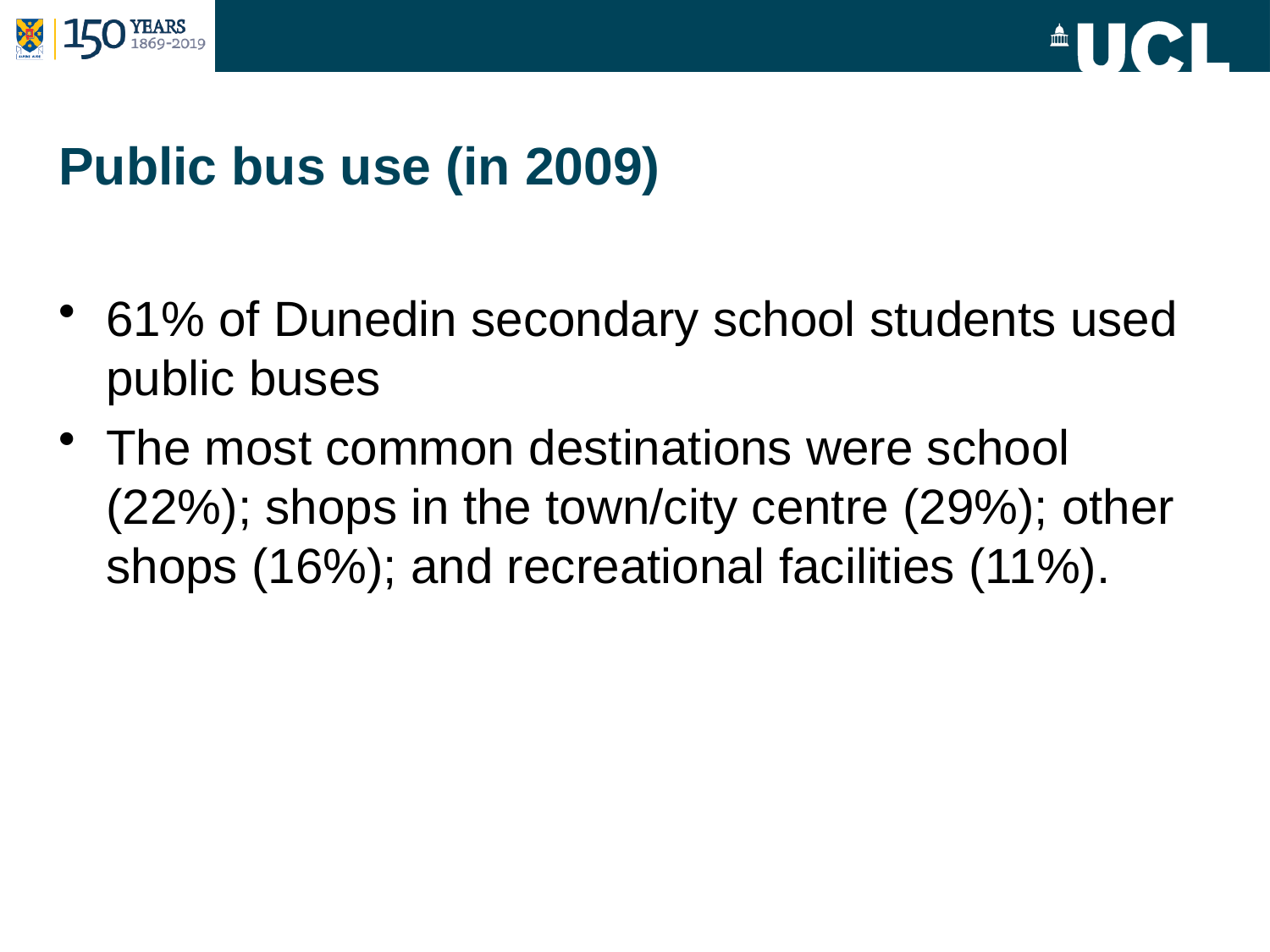

# Public bus use (in 2009)
61% of Dunedin secondary school students used public buses
The most common destinations were school (22%); shops in the town/city centre (29%); other shops (16%); and recreational facilities (11%).